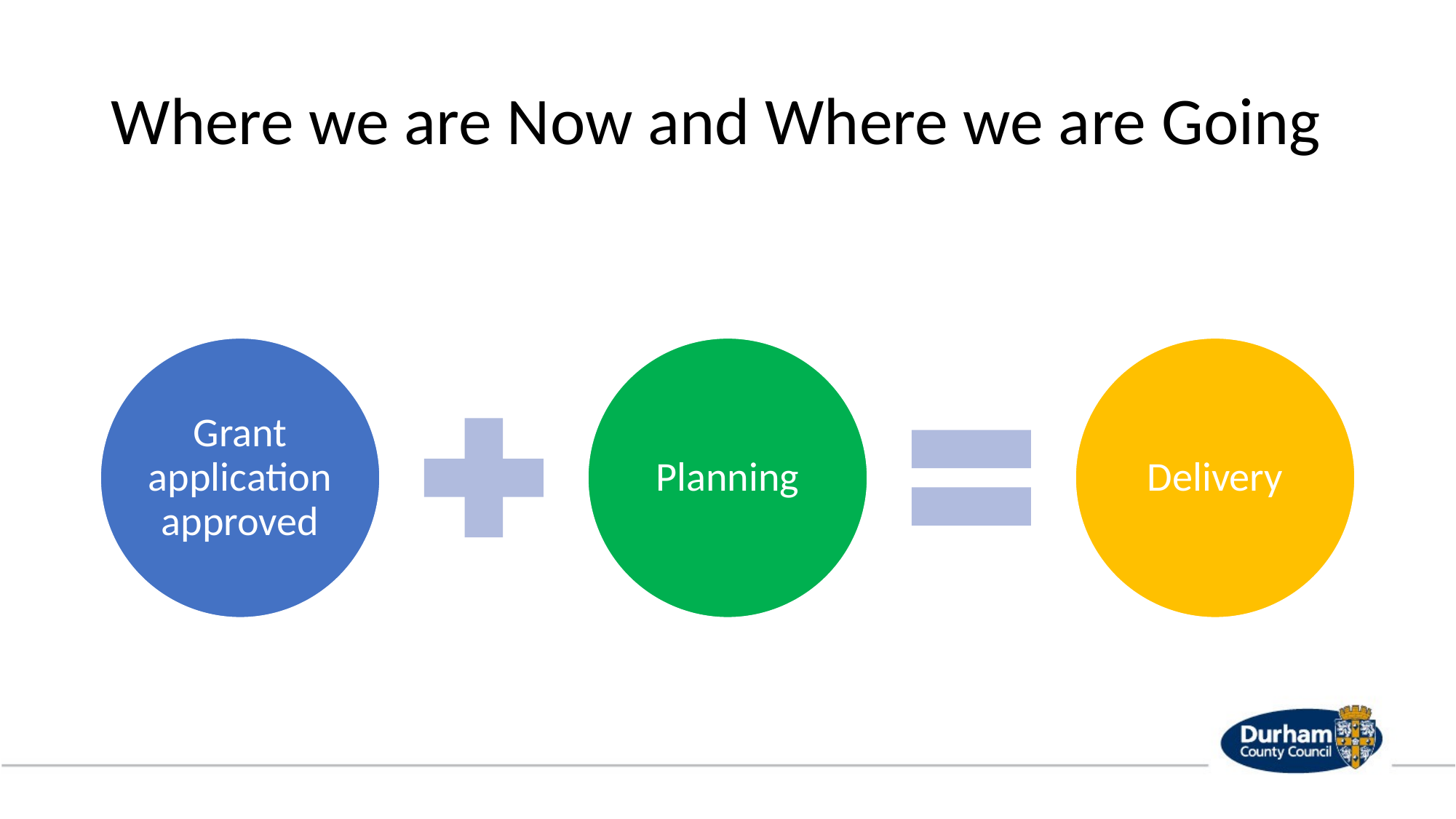

# Where we are Now and Where we are Going
Grant application approved

Planning

Delivery